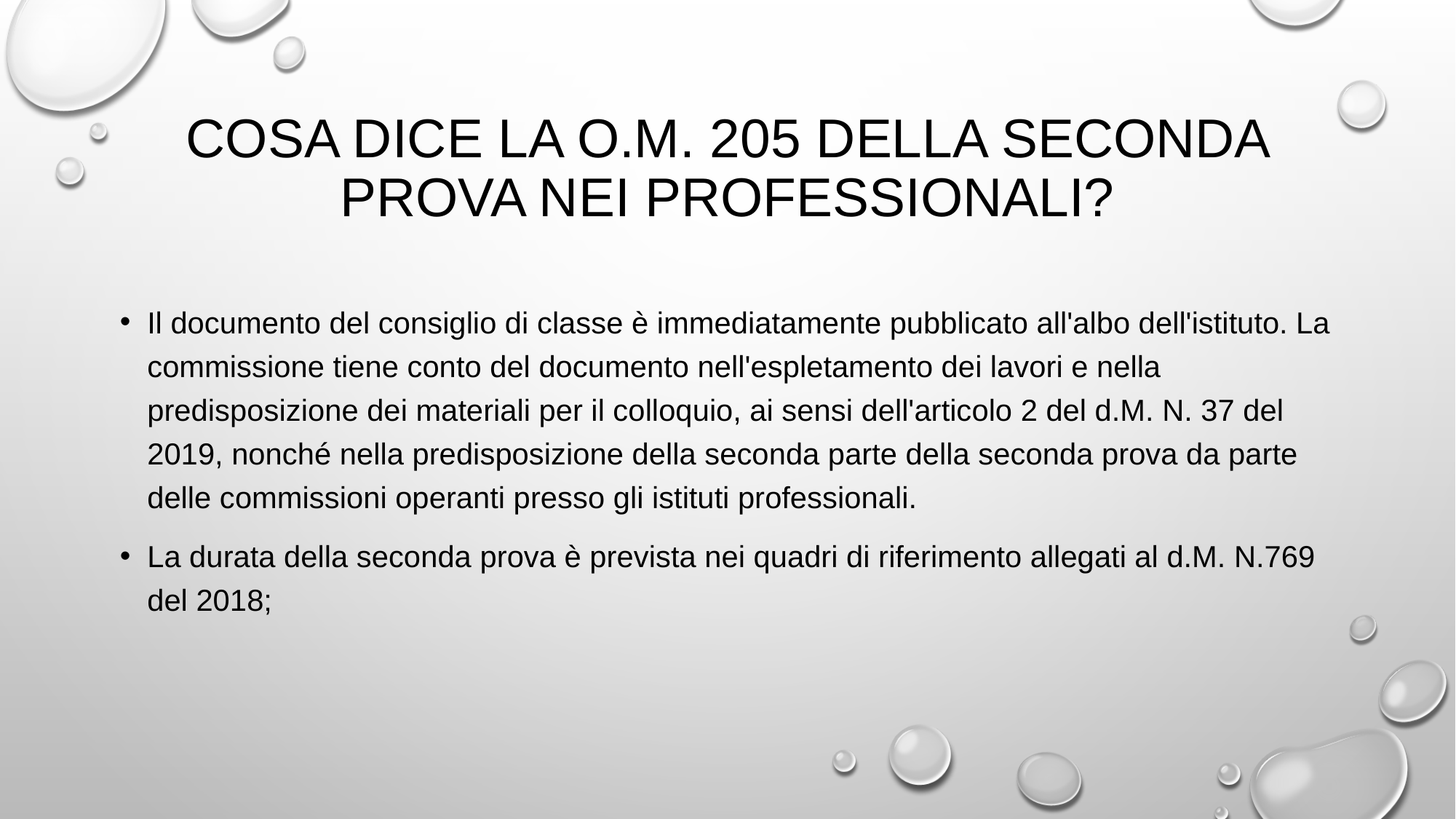

# Cosa dice la O.M. 205 della seconda prova nei professionali?
Il documento del consiglio di classe è immediatamente pubblicato all'albo dell'istituto. La commissione tiene conto del documento nell'espletamento dei lavori e nella predisposizione dei materiali per il colloquio, ai sensi dell'articolo 2 del d.M. N. 37 del 2019, nonché nella predisposizione della seconda parte della seconda prova da parte delle commissioni operanti presso gli istituti professionali.
La durata della seconda prova è prevista nei quadri di riferimento allegati al d.M. N.769 del 2018;